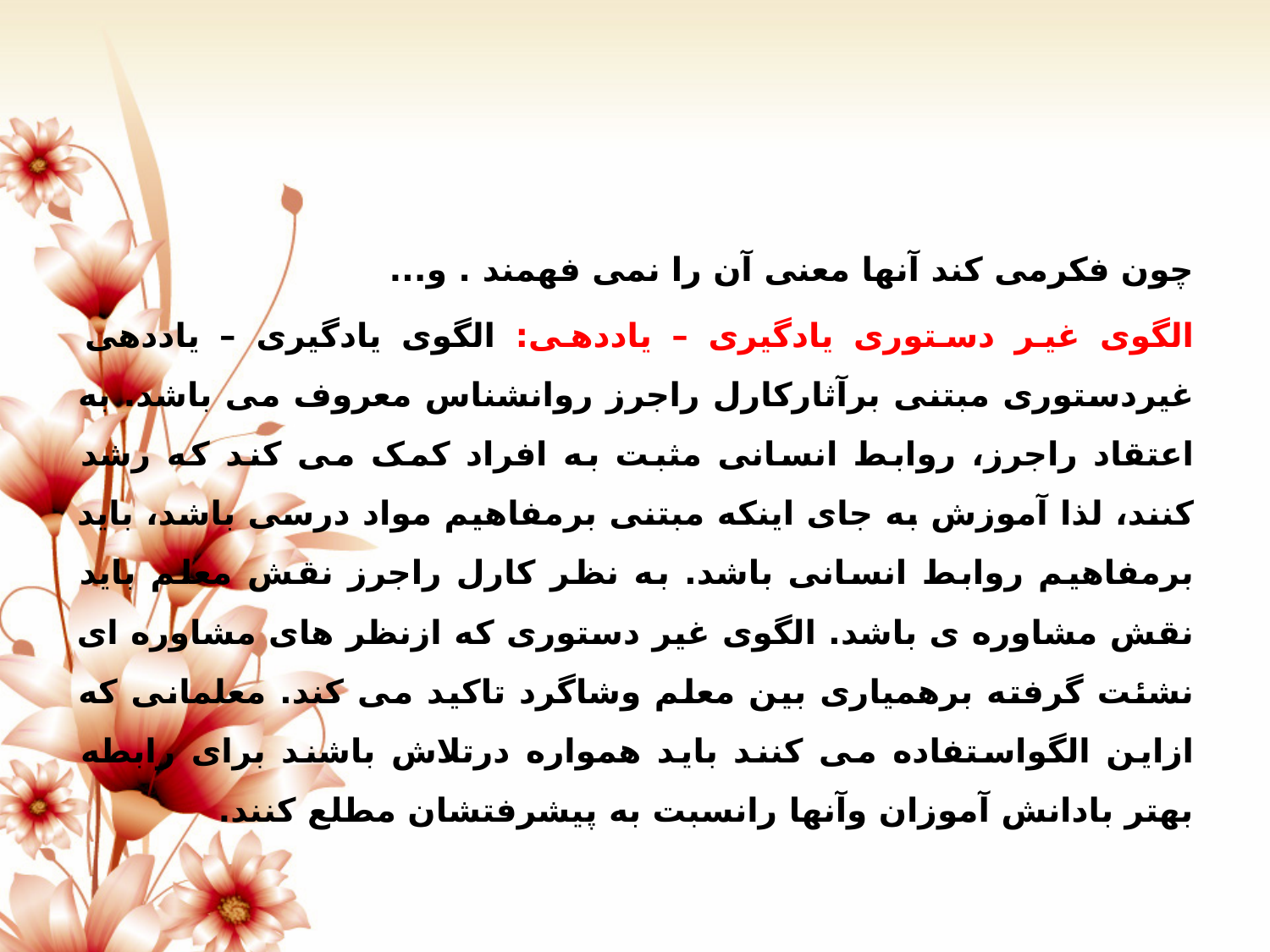

#
چون فکرمی کند آنها معنی آن را نمی فهمند . و...
الگوی غیر دستوری یادگیری – یاددهی: الگوی یادگیری – یاددهی غیردستوری مبتنی برآثارکارل راجرز روانشناس معروف می باشد. به اعتقاد راجرز، روابط انسانی مثبت به افراد کمک می کند که رشد کنند، لذا آموزش به جای اینکه مبتنی برمفاهیم مواد درسی باشد، باید برمفاهیم روابط انسانی باشد. به نظر کارل راجرز نقش معلم باید نقش مشاوره ی باشد. الگوی غیر دستوری که ازنظر های مشاوره ای نشئت گرفته برهمیاری بین معلم وشاگرد تاکید می کند. معلمانی که ازاین الگواستفاده می کنند باید همواره درتلاش باشند برای رابطه بهتر بادانش آموزان وآنها رانسبت به پیشرفتشان مطلع کنند.